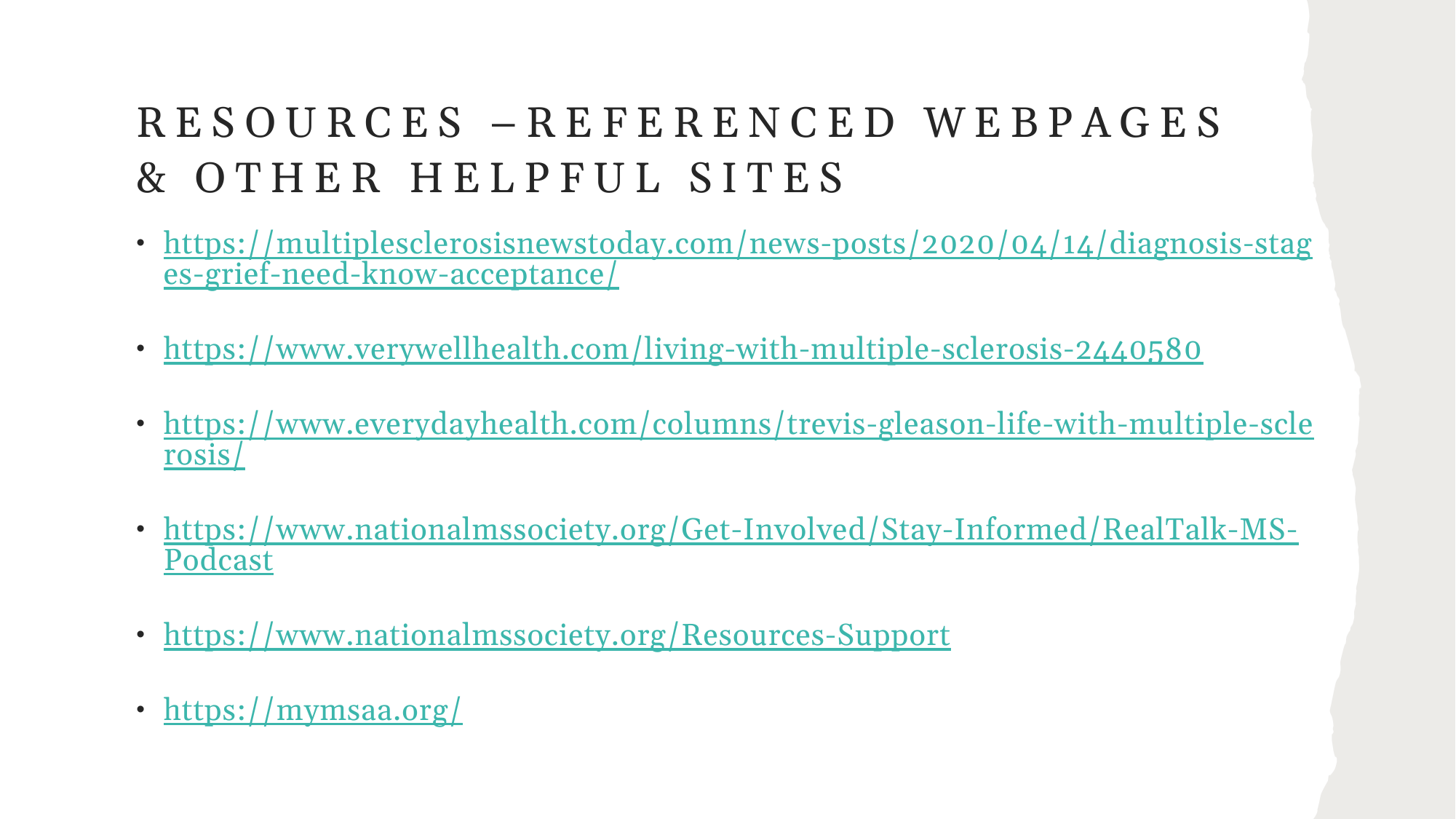

# Resources –referenced webpages & other helpful sites
https://multiplesclerosisnewstoday.com/news-posts/2020/04/14/diagnosis-stages-grief-need-know-acceptance/

https://www.verywellhealth.com/living-with-multiple-sclerosis-2440580

https://www.everydayhealth.com/columns/trevis-gleason-life-with-multiple-sclerosis/

https://www.nationalmssociety.org/Get-Involved/Stay-Informed/RealTalk-MS-Podcast

https://www.nationalmssociety.org/Resources-Support

https://mymsaa.org/